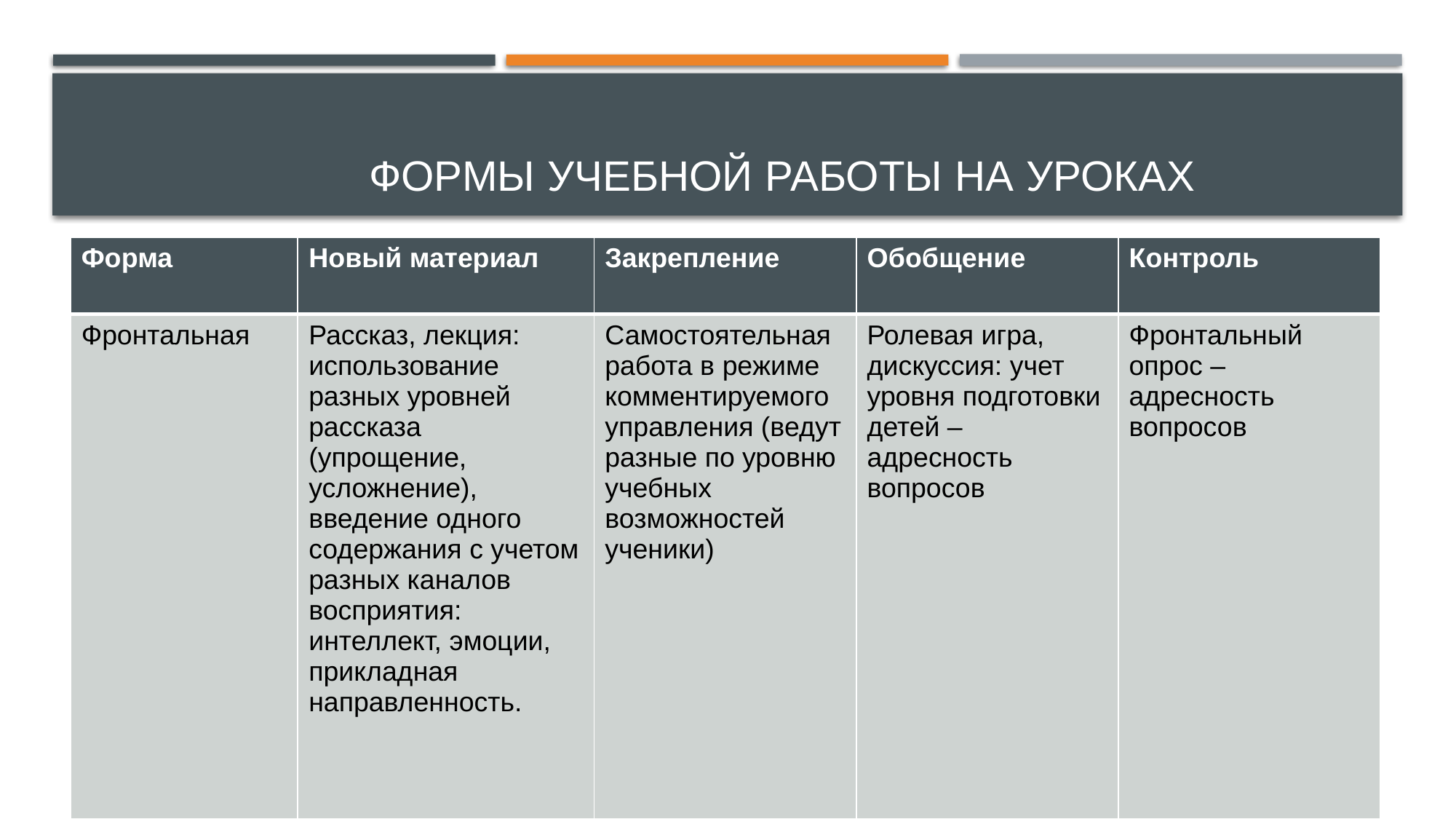

# Формы учебной работы на уроках
| Форма | Новый материал | Закрепление | Обобщение | Контроль |
| --- | --- | --- | --- | --- |
| Фронтальная | Рассказ, лекция: использование разных уровней рассказа (упрощение, усложнение), введение одного содержания с учетом разных каналов восприятия: интеллект, эмоции, прикладная направленность. | Самостоятельная работа в режиме комментируемого управления (ведут разные по уровню учебных возможностей ученики) | Ролевая игра, дискуссия: учет уровня подготовки детей – адресность вопросов | Фронтальный опрос –адресность вопросов |